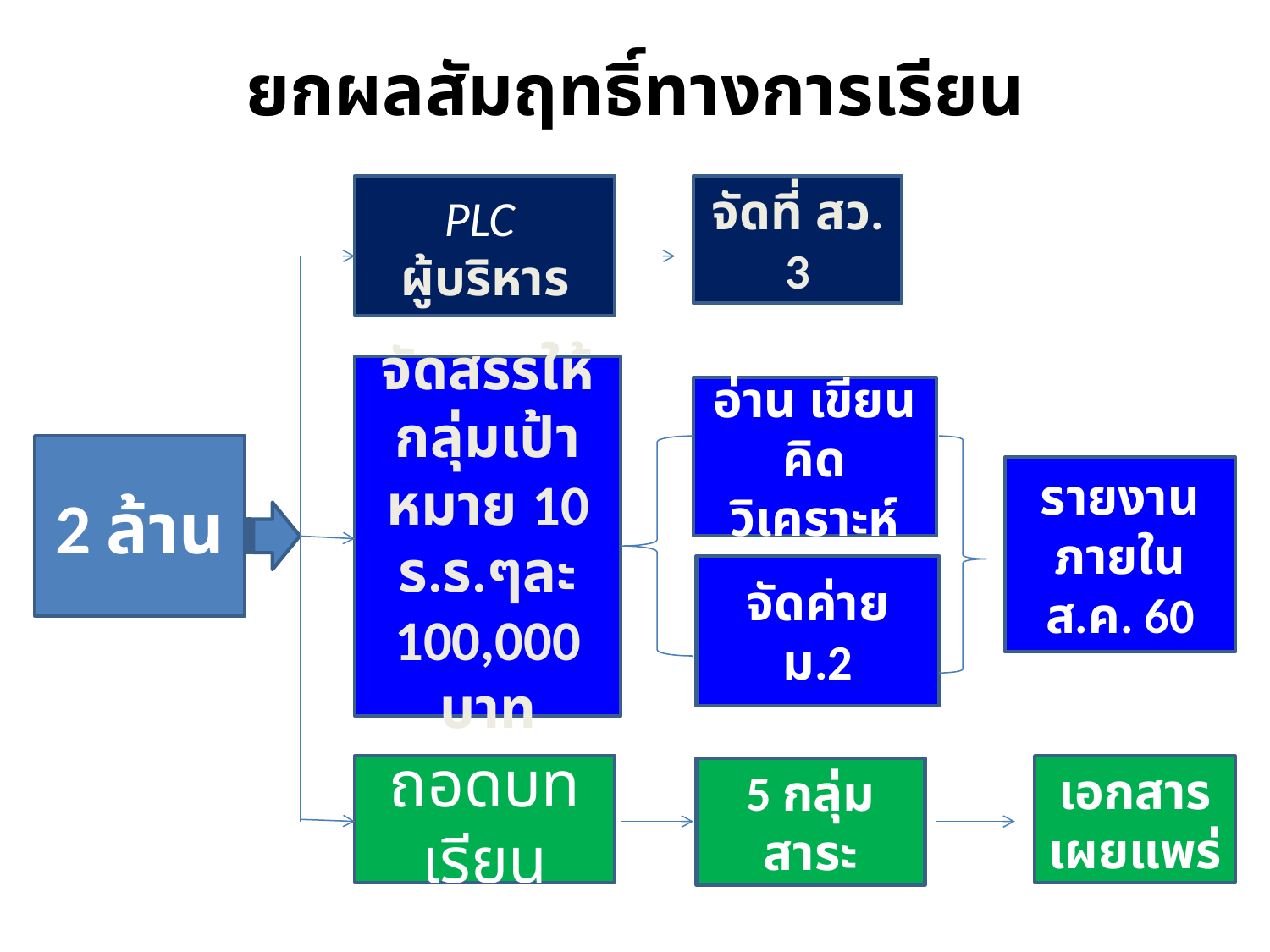

# ยกผลสัมฤทธิ์ทางการเรียน

PLC
ผู้บริหาร
จัดที่ สว. 3
จัดสรรให้
กลุ่มเป้าหมาย 10 ร.ร.ๆละ
100,000 บาท
อ่าน เขียน
คิด วิเคราะห์
2 ล้าน

รายงาน
ภายใน
ส.ค. 60

จัดค่าย ม.2
ถอดบทเรียน
เอกสารเผยแพร่
5 กลุ่มสาระ